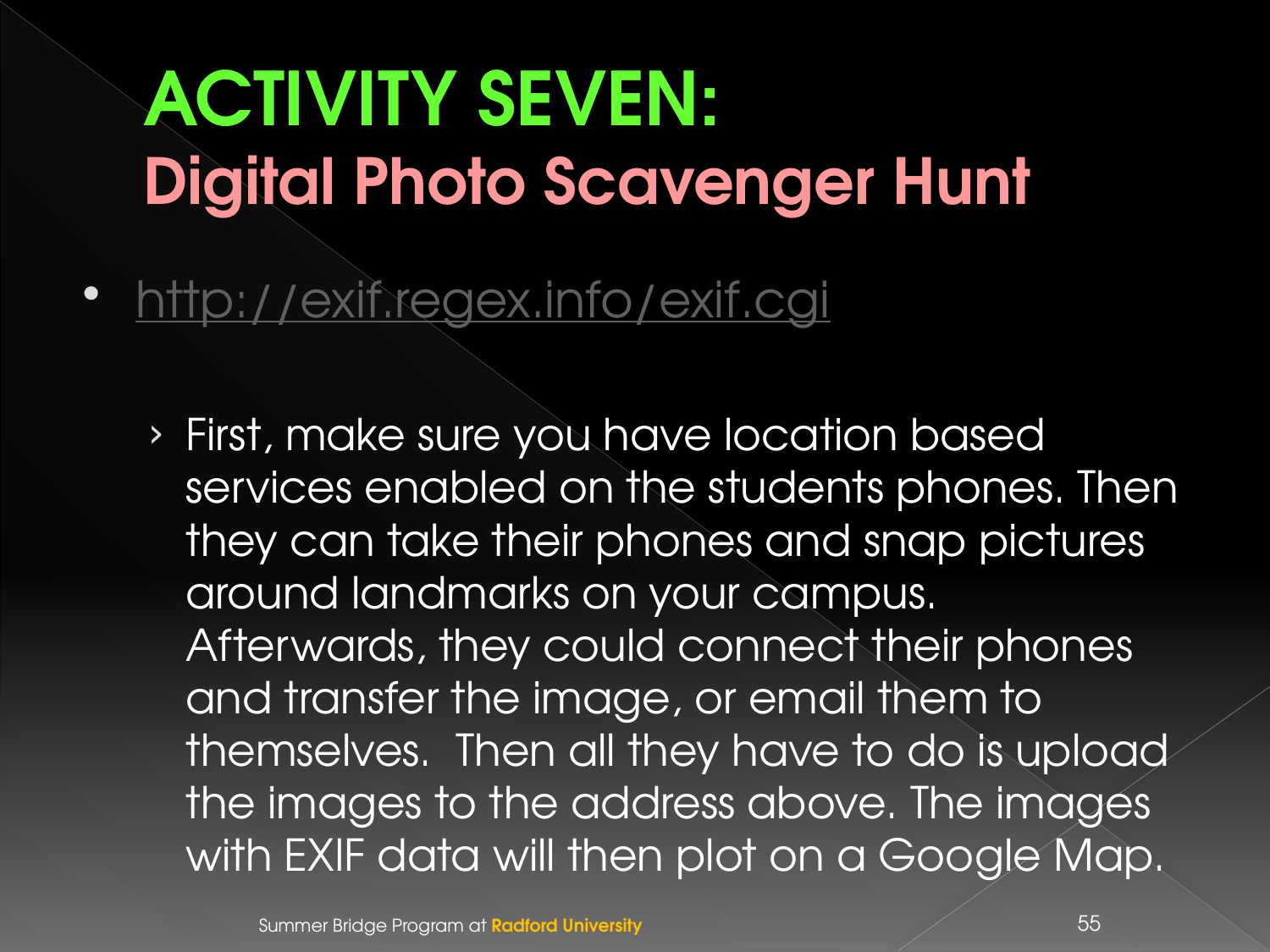

# ACTIVITY SEVEN: Digital Photo Scavenger Hunt
http://exif.regex.info/exif.cgi

First, make sure you have location based services enabled on the students phones. Then they can take their phones and snap pictures around landmarks on your campus.  Afterwards, they could connect their phones and transfer the image, or email them to themselves.  Then all they have to do is upload the images to the address above. The images with EXIF data will then plot on a Google Map.

Summer Bridge Program at Radford University
55